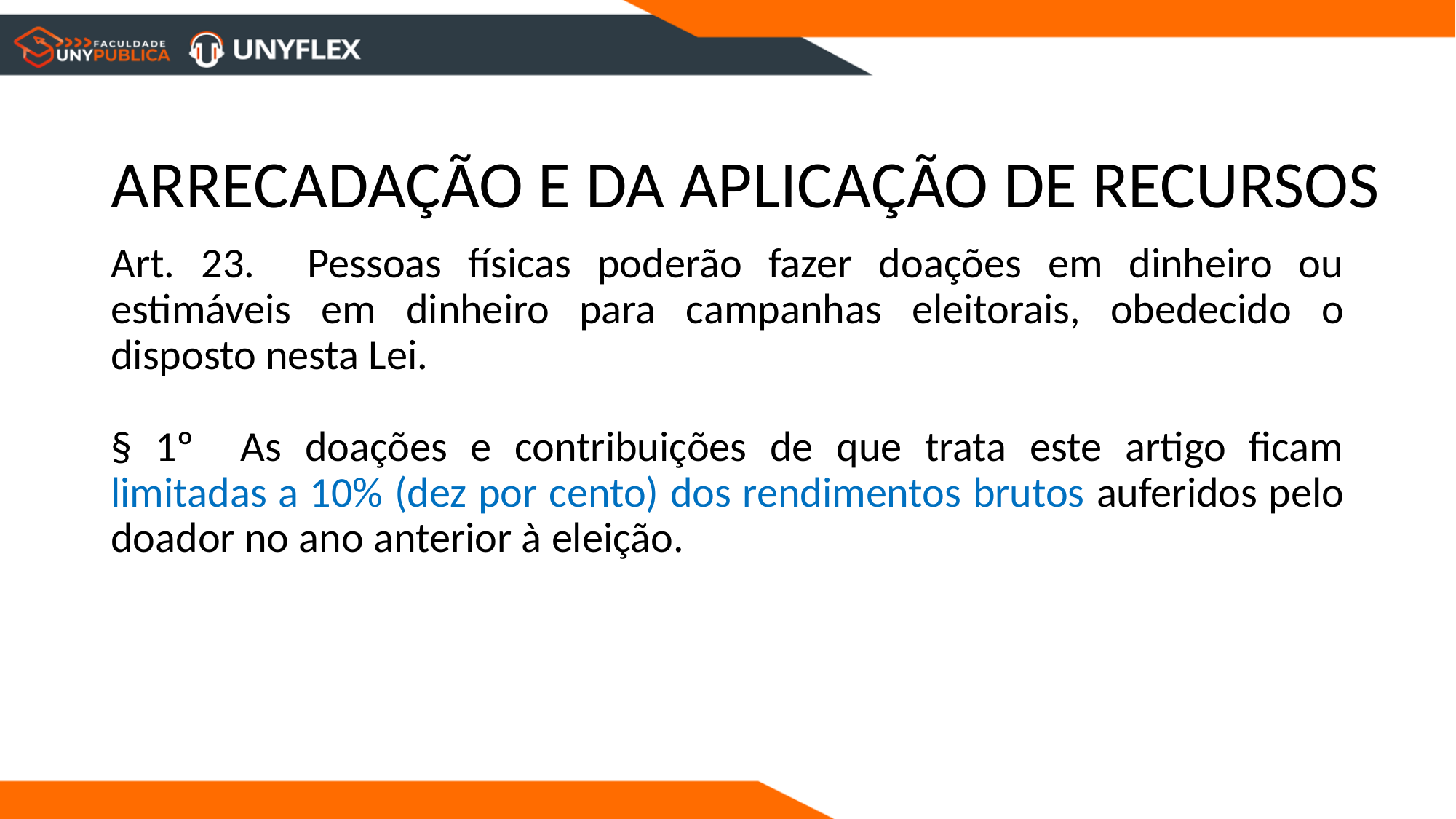

# ARRECADAÇÃO E DA APLICAÇÃO DE RECURSOS
Art. 23.  Pessoas físicas poderão fazer doações em dinheiro ou estimáveis em dinheiro para campanhas eleitorais, obedecido o disposto nesta Lei.

§ 1º  As doações e contribuições de que trata este artigo ficam limitadas a 10% (dez por cento) dos rendimentos brutos auferidos pelo doador no ano anterior à eleição.